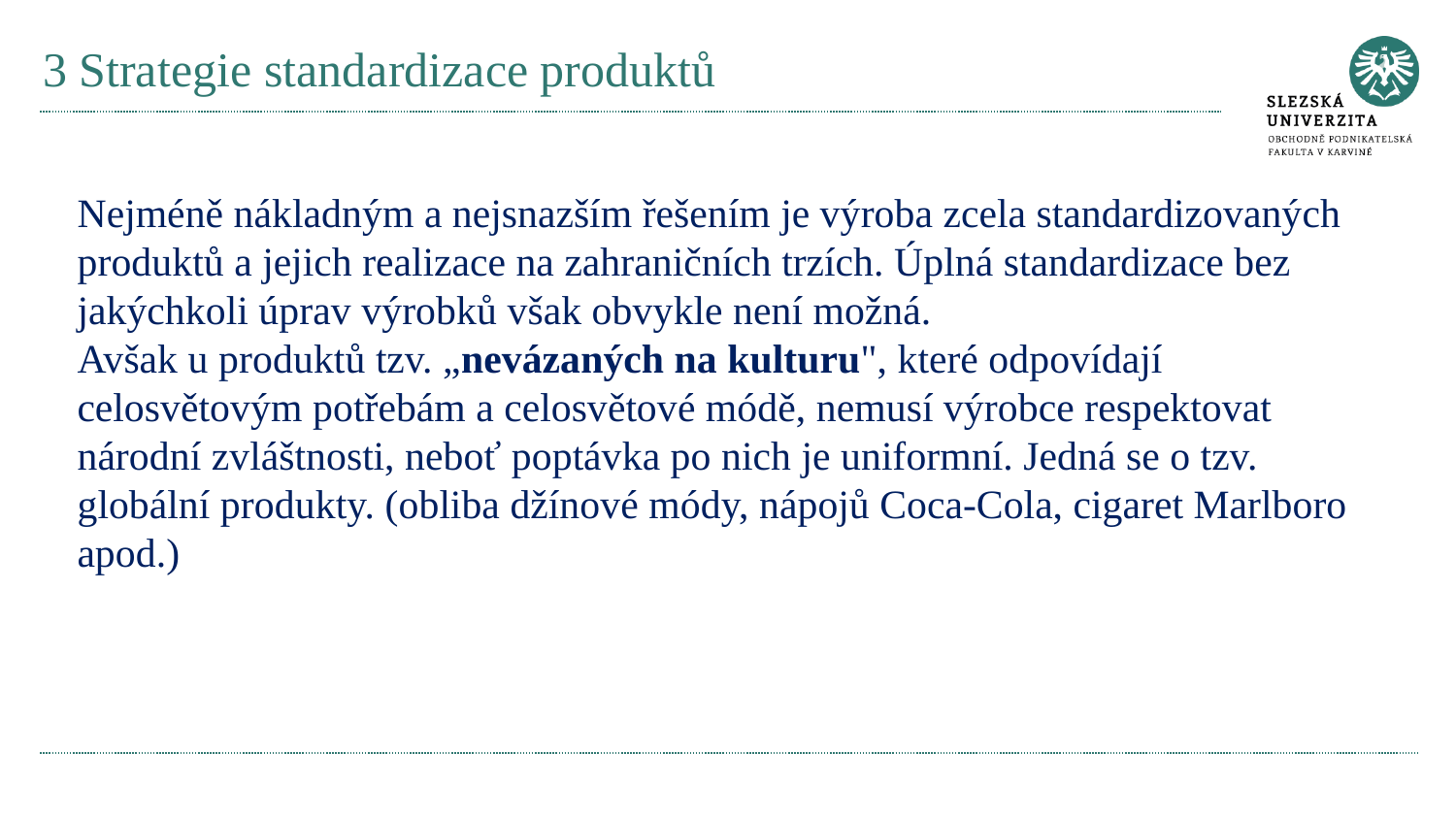

# 3 Strategie standardizace produktů
Nejméně nákladným a nejsnazším řešením je výroba zcela standardizovaných produktů a jejich realizace na zahraničních trzích. Úplná standardizace bez jakýchkoli úprav výrobků však obvykle není možná.
Avšak u produktů tzv. „nevázaných na kulturu", které odpovídají celosvětovým potřebám a celosvětové módě, nemusí výrobce respektovat národní zvláštnosti, neboť poptávka po nich je uniformní. Jedná se o tzv. globální produkty. (obliba džínové módy, nápojů Coca-Cola, cigaret Marlboro apod.)